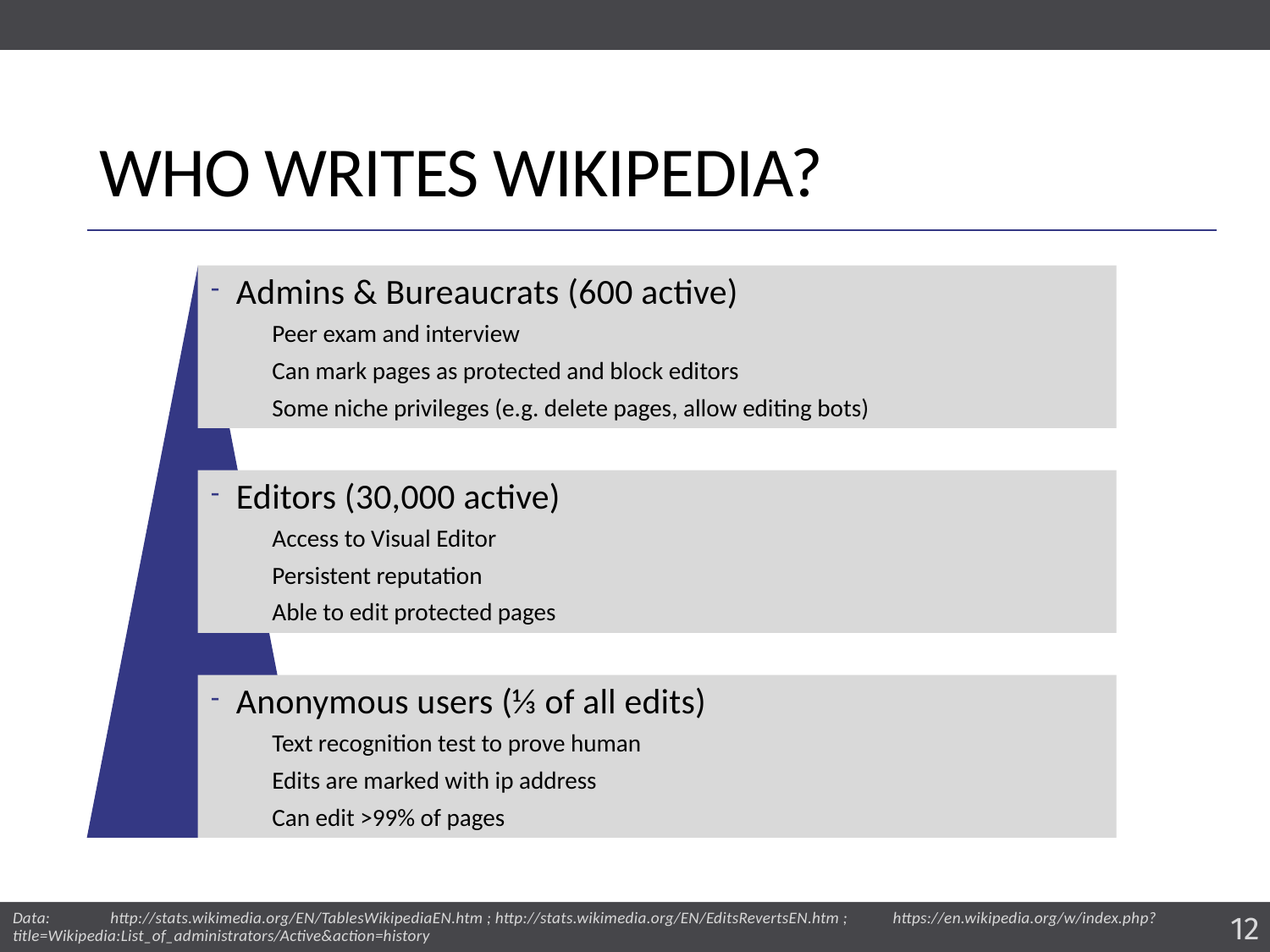

# Who writes Wikipedia?

Admins & Bureaucrats (600 active)
Peer exam and interview
Can mark pages as protected and block editors
Some niche privileges (e.g. delete pages, allow editing bots)
Editors (30,000 active)
Access to Visual Editor
Persistent reputation
Able to edit protected pages
Anonymous users (⅓ of all edits)
Text recognition test to prove human
Edits are marked with ip address
Can edit >99% of pages
Data: 	http://stats.wikimedia.org/EN/TablesWikipediaEN.htm ; http://stats.wikimedia.org/EN/EditsRevertsEN.htm ; 	https://en.wikipedia.org/w/index.php?title=Wikipedia:List_of_administrators/Active&action=history
12